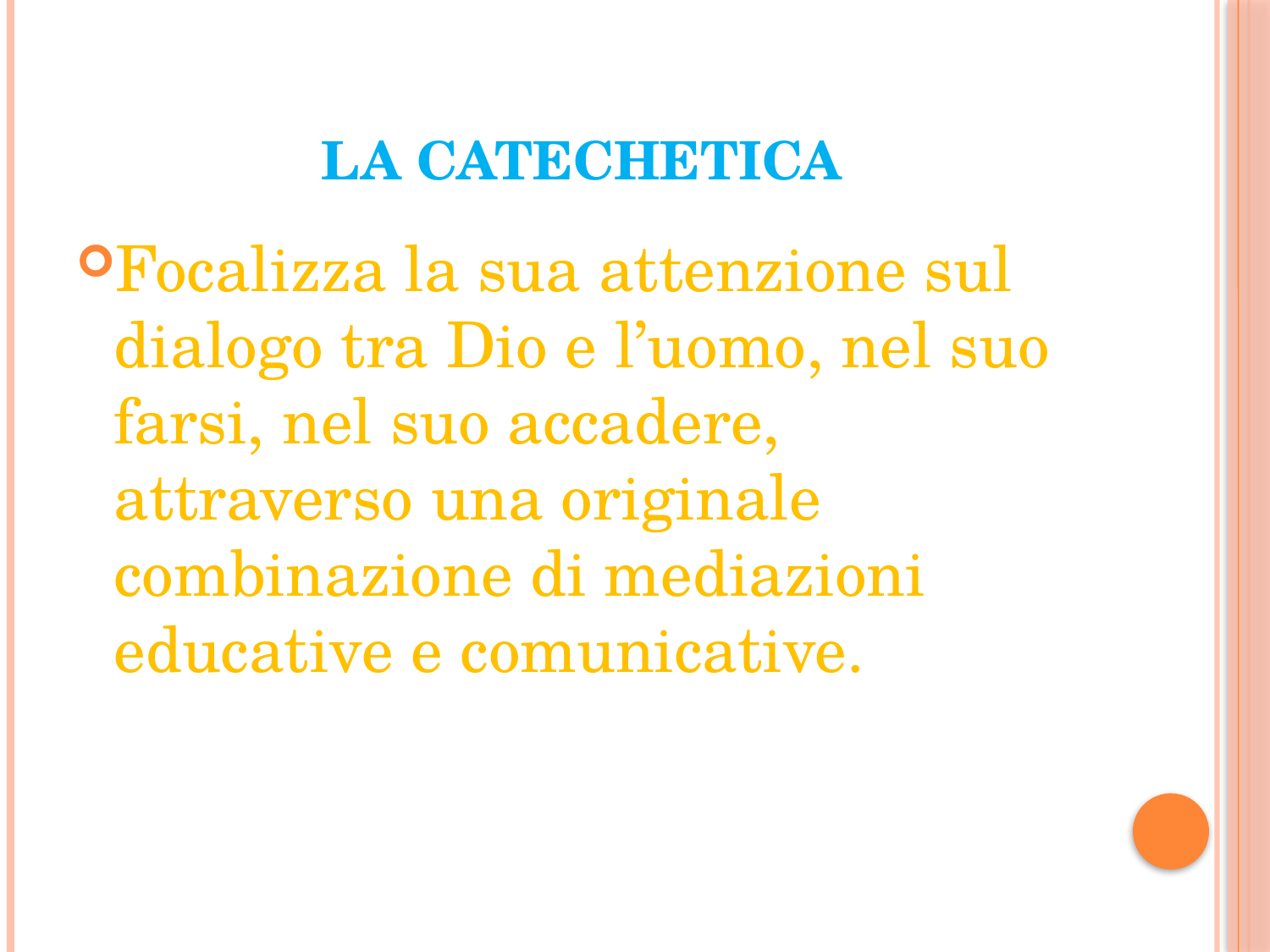

# LA CATECHETICA
Focalizza la sua attenzione sul dialogo tra Dio e l’uomo, nel suo farsi, nel suo accadere, attraverso una originale combinazione di mediazioni educative e comunicative.